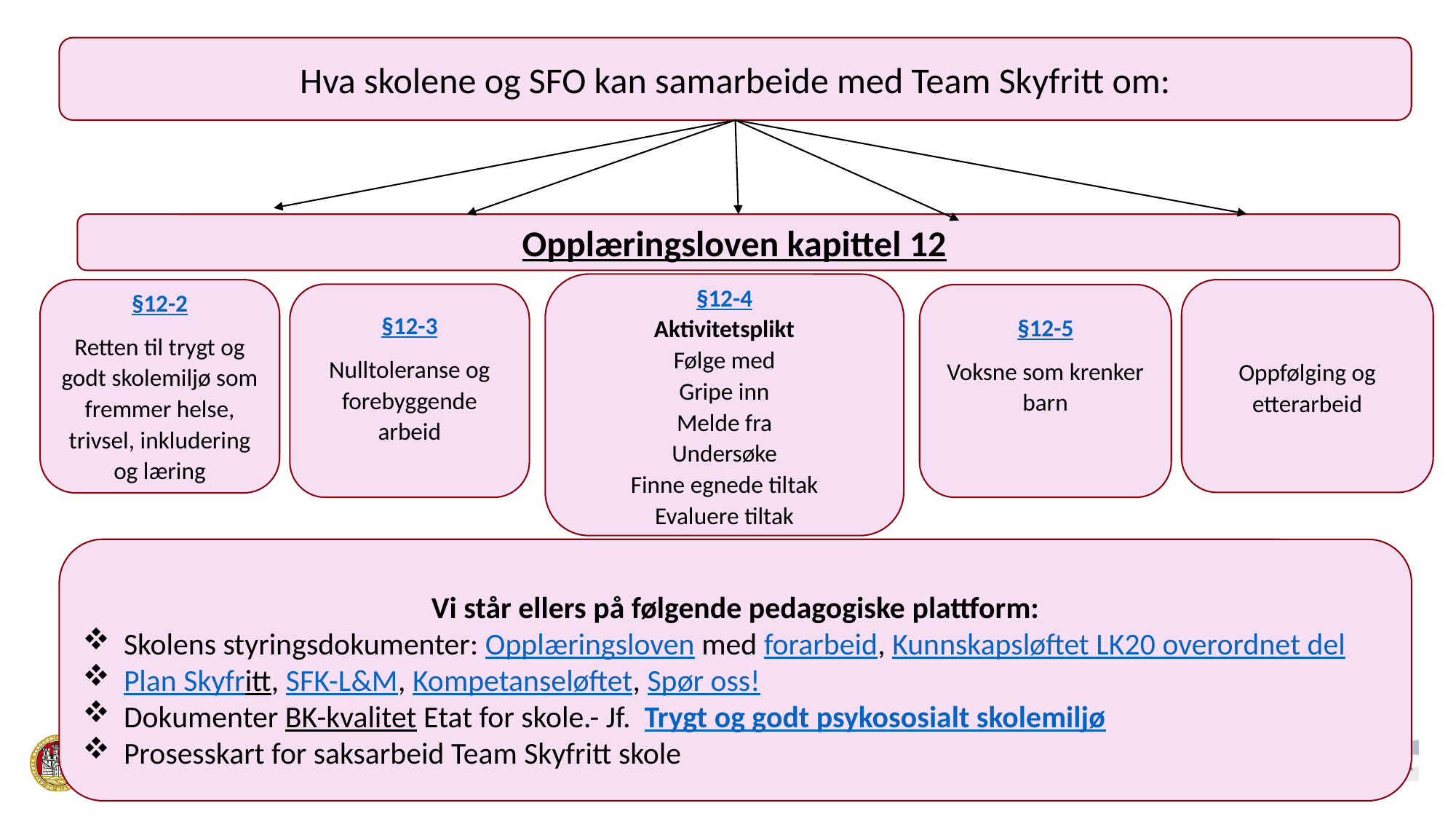

Hva skolene og SFO kan samarbeide med Team Skyfritt om:
Opplæringsloven kapittel 12
§12-4
Aktivitetsplikt
Følge med
Gripe inn
Melde fra
Undersøke
Finne egnede tiltak
Evaluere tiltak

§12-2
Retten til trygt og godt skolemiljø som fremmer helse, trivsel, inkludering og læring

Oppfølging og etterarbeid
§12-3
Nulltoleranse og forebyggende arbeid

§12-5
Voksne som krenker barn

Vi står ellers på følgende pedagogiske plattform:
Skolens styringsdokumenter: Opplæringsloven med forarbeid, Kunnskapsløftet LK20 overordnet del
Plan Skyfritt, SFK-L&M, Kompetanseløftet, Spør oss!
Dokumenter BK-kvalitet Etat for skole.- Jf.  Trygt og godt psykososialt skolemiljø
Prosesskart for saksarbeid Team Skyfritt skole